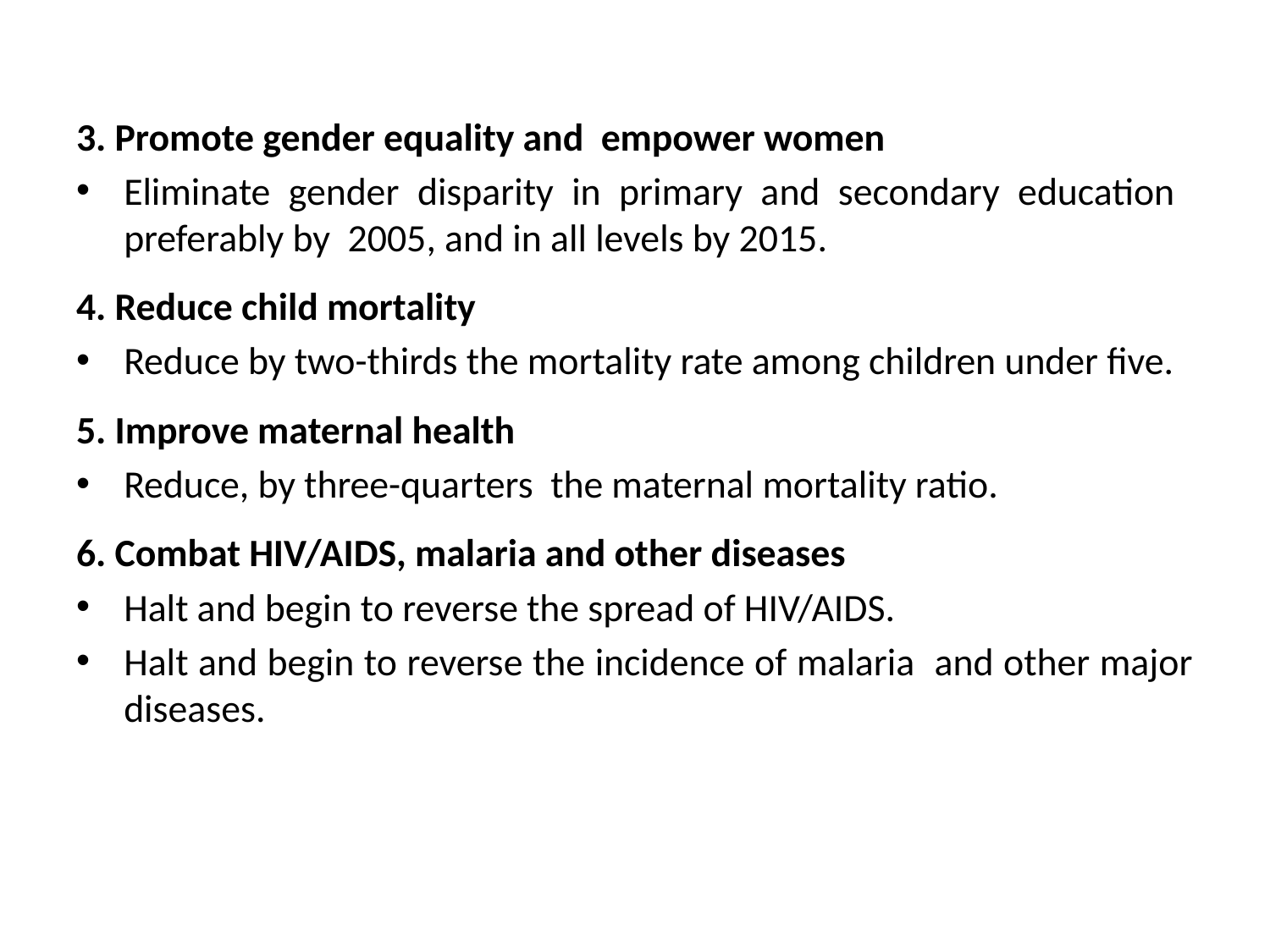

3. Promote gender equality and  empower women
Eliminate gender disparity in primary and secondary education  preferably by  2005, and in all levels by 2015.

4. Reduce child mortality
Reduce by two-thirds the mortality rate among children under ﬁve.

5. Improve maternal health
Reduce, by three-quarters  the maternal mortality ratio.

6. Combat HIV/AIDS, malaria and other diseases
Halt and begin to reverse the spread of HIV/AIDS.
Halt and begin to reverse the incidence of malaria  and other major diseases.